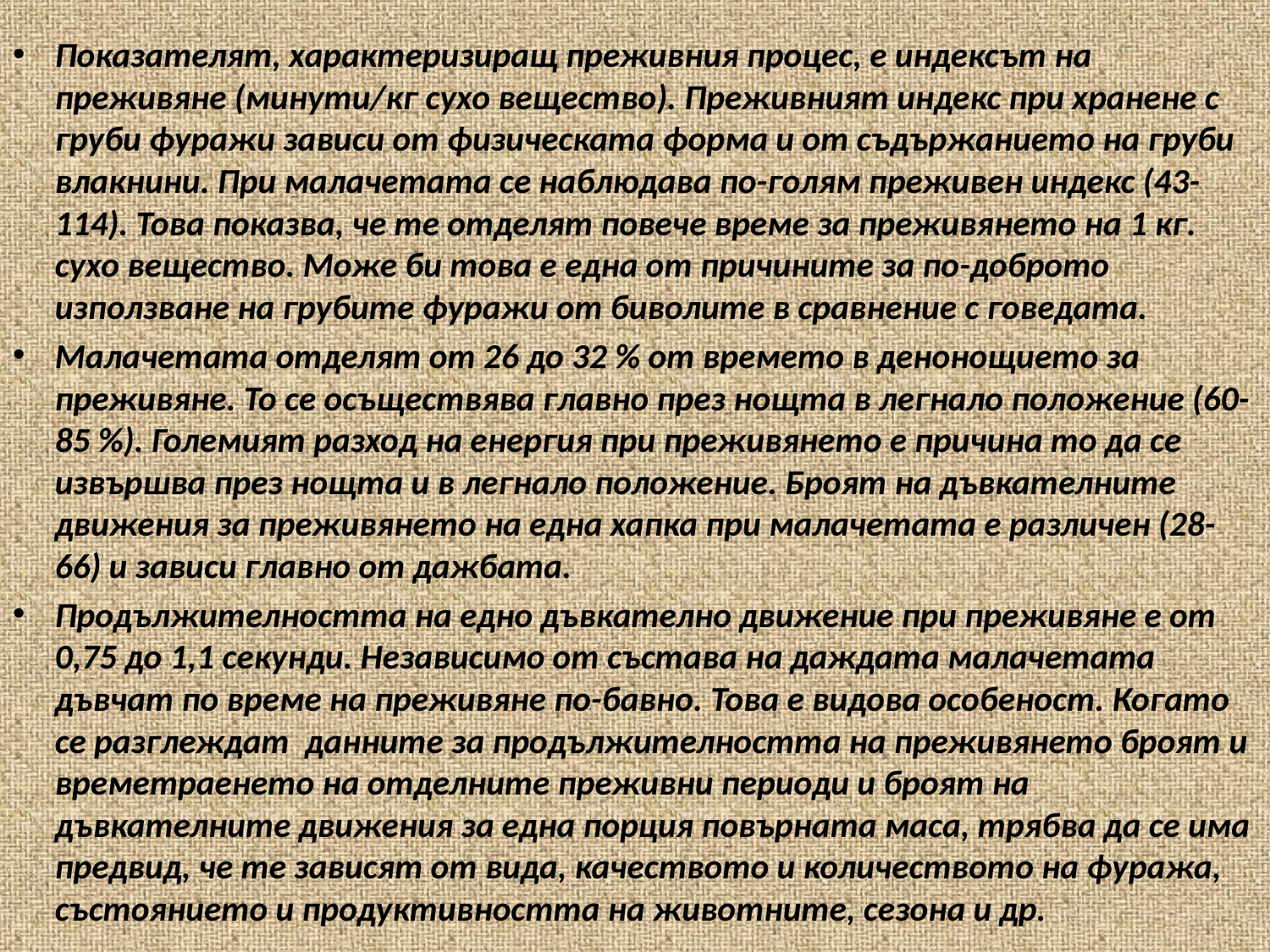

Показателят, характеризиращ преживния процес, е индексът на преживяне (минути/кг сухо вещество). Преживният индекс при хранене с груби фуражи зависи от физическата форма и от съдържанието на груби влакнини. При малачетата се наблюдава по-голям преживен индекс (43-114). Това показва, че те отделят повече време за преживянето на 1 кг. сухо вещество. Може би това е една от причините за по-доброто използване на грубите фуражи от биволите в сравнение с говедата.
Малачетата отделят от 26 до 32 % от времето в денонощието за преживяне. То се осъществява главно през нощта в легнало положение (60-85 %). Големият разход на енергия при преживянето е причина то да се извършва през нощта и в легнало положение. Броят на дъвкателните движения за преживянето на една хапка при малачетата е различен (28-66) и зависи главно от дажбата.
Продължителността на едно дъвкателно движение при преживяне е от 0,75 до 1,1 секунди. Независимо от състава на даждата малачетата дъвчат по време на преживяне по-бавно. Това е видова особеност. Когато се разглеждат  данните за продължителността на преживянето броят и времетраенето на отделните преживни периоди и броят на дъвкателните движения за една порция повърната маса, трябва да се има предвид, че те зависят от вида, качеството и количеството на фуража, състоянието и продуктивността на животните, сезона и др.